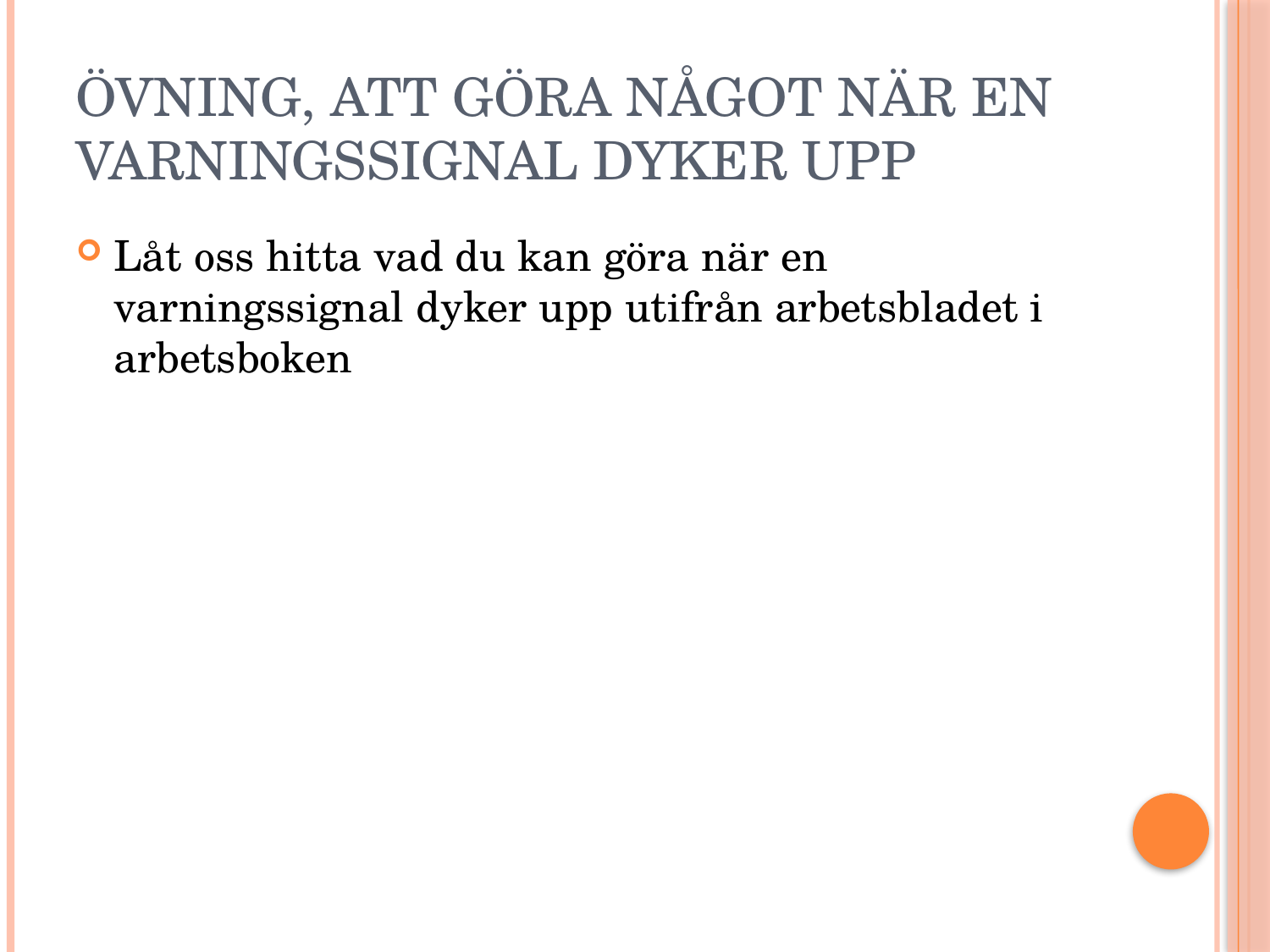

# Övning, Att göra något när en varningssignal dyker upp
Låt oss hitta vad du kan göra när en varningssignal dyker upp utifrån arbetsbladet i arbetsboken